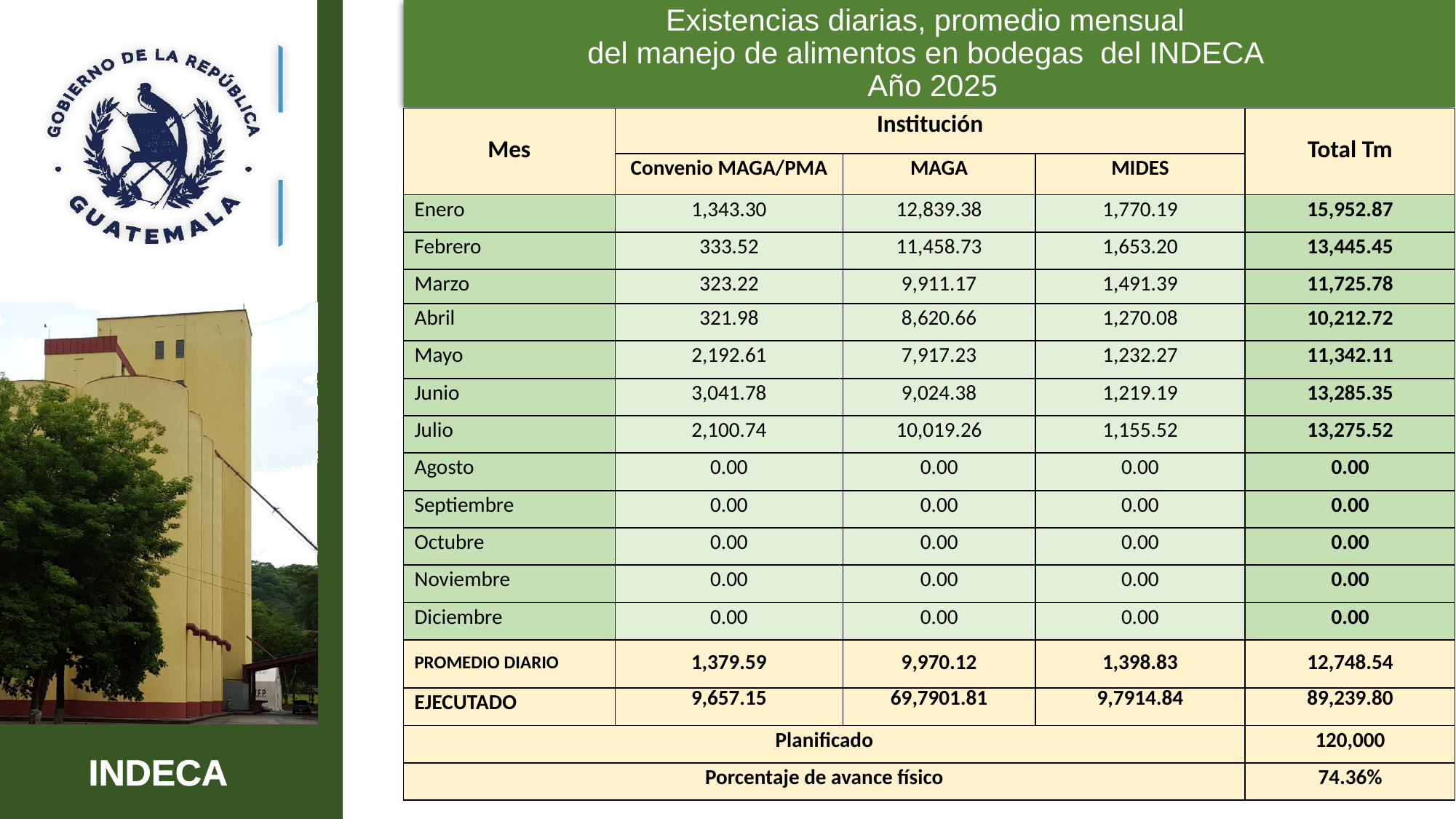

Existencias diarias, promedio mensual
del manejo de alimentos en bodegas  del INDECA
 Año 2025
| Mes | Institución |  |  | Total Tm |
| --- | --- | --- | --- | --- |
|  | Convenio MAGA/PMA | MAGA | MIDES |  |
| Enero | 1,343.30 | 12,839.38 | 1,770.19 | 15,952.87 |
| Febrero | 333.52 | 11,458.73 | 1,653.20 | 13,445.45 |
| Marzo | 323.22 | 9,911.17 | 1,491.39 | 11,725.78 |
| Abril | 321.98 | 8,620.66 | 1,270.08 | 10,212.72 |
| Mayo | 2,192.61 | 7,917.23 | 1,232.27 | 11,342.11 |
| Junio | 3,041.78 | 9,024.38 | 1,219.19 | 13,285.35 |
| Julio | 2,100.74 | 10,019.26 | 1,155.52 | 13,275.52 |
| Agosto | 0.00 | 0.00 | 0.00 | 0.00 |
| Septiembre | 0.00 | 0.00 | 0.00 | 0.00 |
| Octubre | 0.00 | 0.00 | 0.00 | 0.00 |
| Noviembre | 0.00 | 0.00 | 0.00 | 0.00 |
| Diciembre | 0.00 | 0.00 | 0.00 | 0.00 |
| PROMEDIO DIARIO | 1,379.59 | 9,970.12 | 1,398.83 | 12,748.54 |
| EJECUTADO | 9,657.15 | 69,7901.81 | 9,7914.84 | 89,239.80 |
| Planificado |  |  |  | 120,000 |
| Porcentaje de avance físico |  |  |  | 74.36% |
2